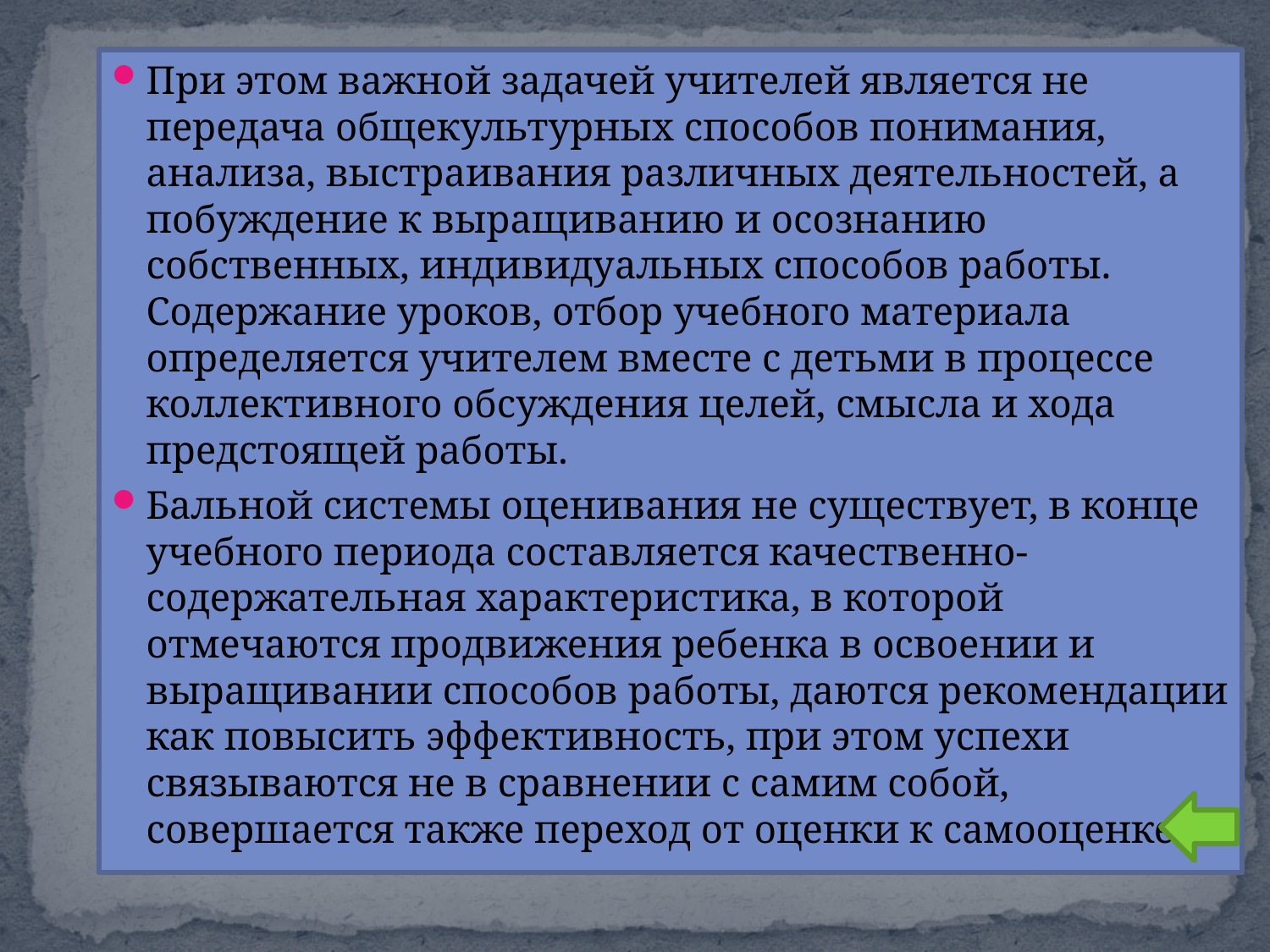

#
При этом важной задачей учителей является не передача общекультурных способов понимания, анализа, выстраивания различных деятельностей, а побуждение к выращиванию и осознанию собственных, индивидуальных способов работы. Содержание уроков, отбор учебного материала определяется учителем вместе с детьми в процессе коллективного обсуждения целей, смысла и хода предстоящей работы.
Бальной системы оценивания не существует, в конце учебного периода составляется качественно-содержательная характеристика, в которой отмечаются продвижения ребенка в освоении и выращивании способов работы, даются рекомендации как повысить эффективность, при этом успехи связываются не в сравнении с самим собой, совершается также переход от оценки к самооценке.